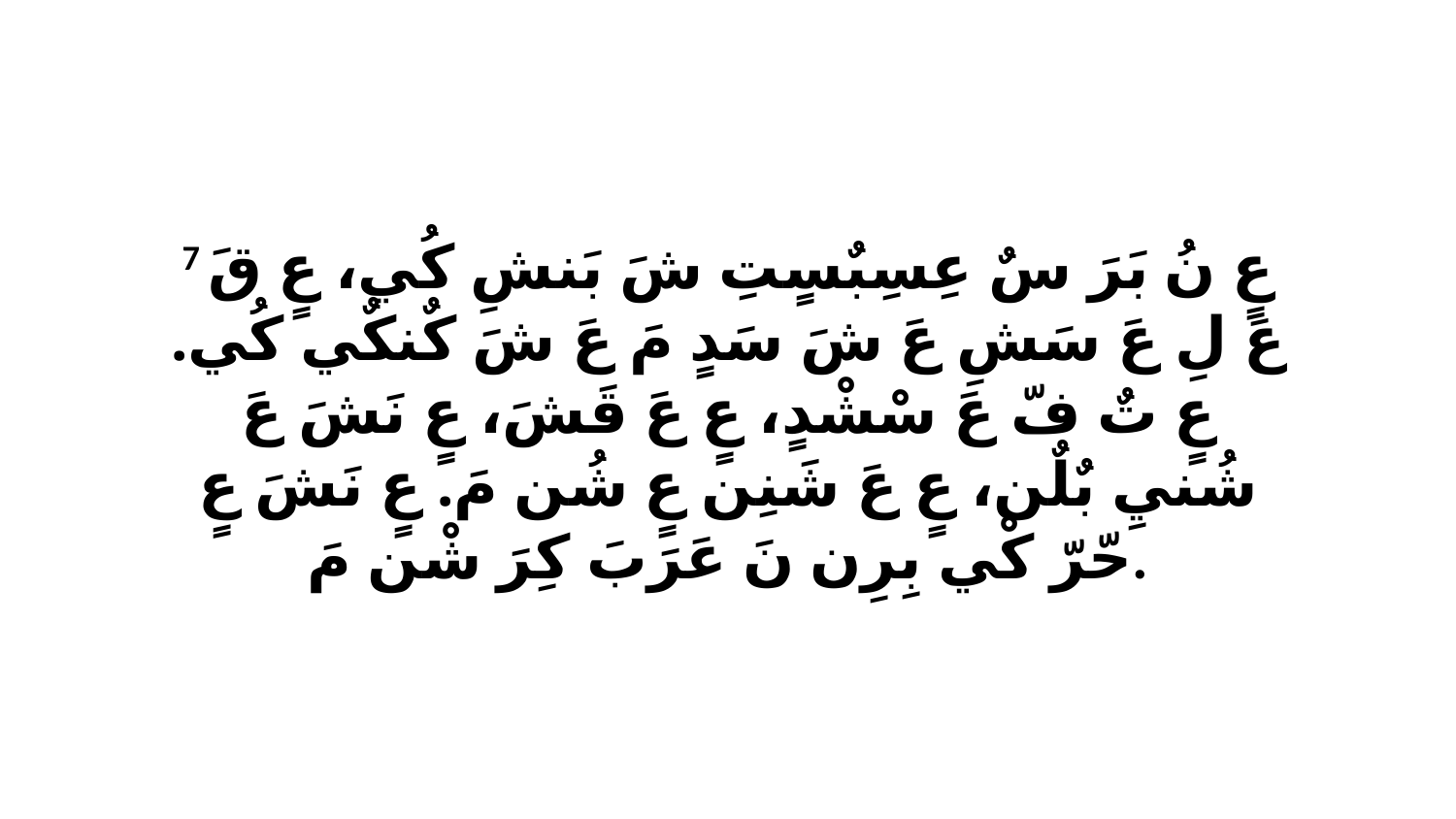

7 عٍ نُ بَرَ سٌ عِسِبٌسٍتِ شَ بَنشِ كُي، عٍ قَ عَ لِ عَ سَشِ عَ شَ سَدٍ مَ عَ شَ كٌنكٌي كُي. عٍ تٌ فّ عَ سْشْدٍ، عٍ عَ قَشَ، عٍ نَشَ عَ شُنيِ بٌلٌن، عٍ عَ شَنِن عٍ شُن مَ. عٍ نَشَ عٍ حّرّ كْي بِرِن نَ عَرَبَ كِرَ شْن مَ.